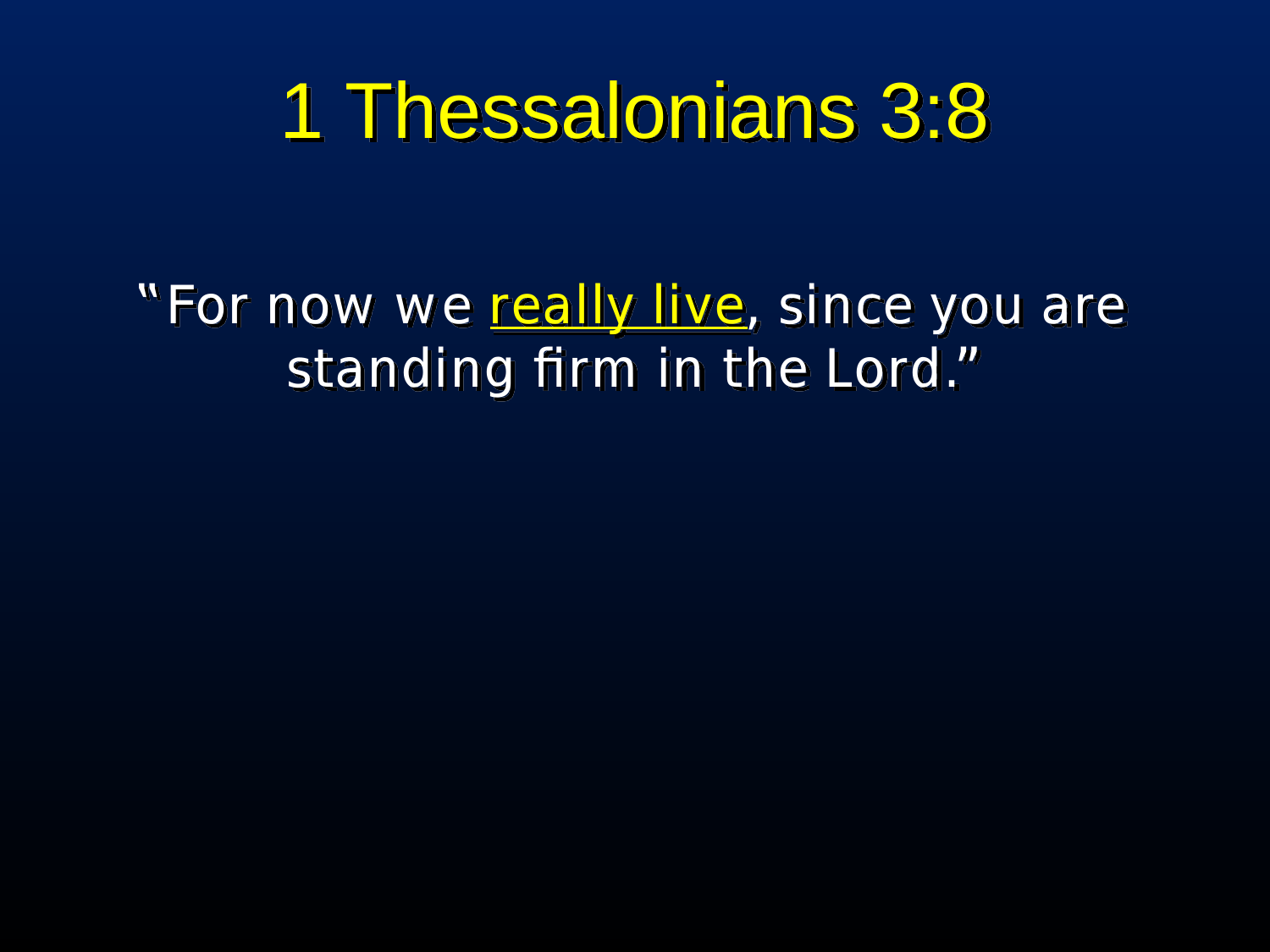

1 Thessalonians 3:8
“For now we really live, since you are standing firm in the Lord.”